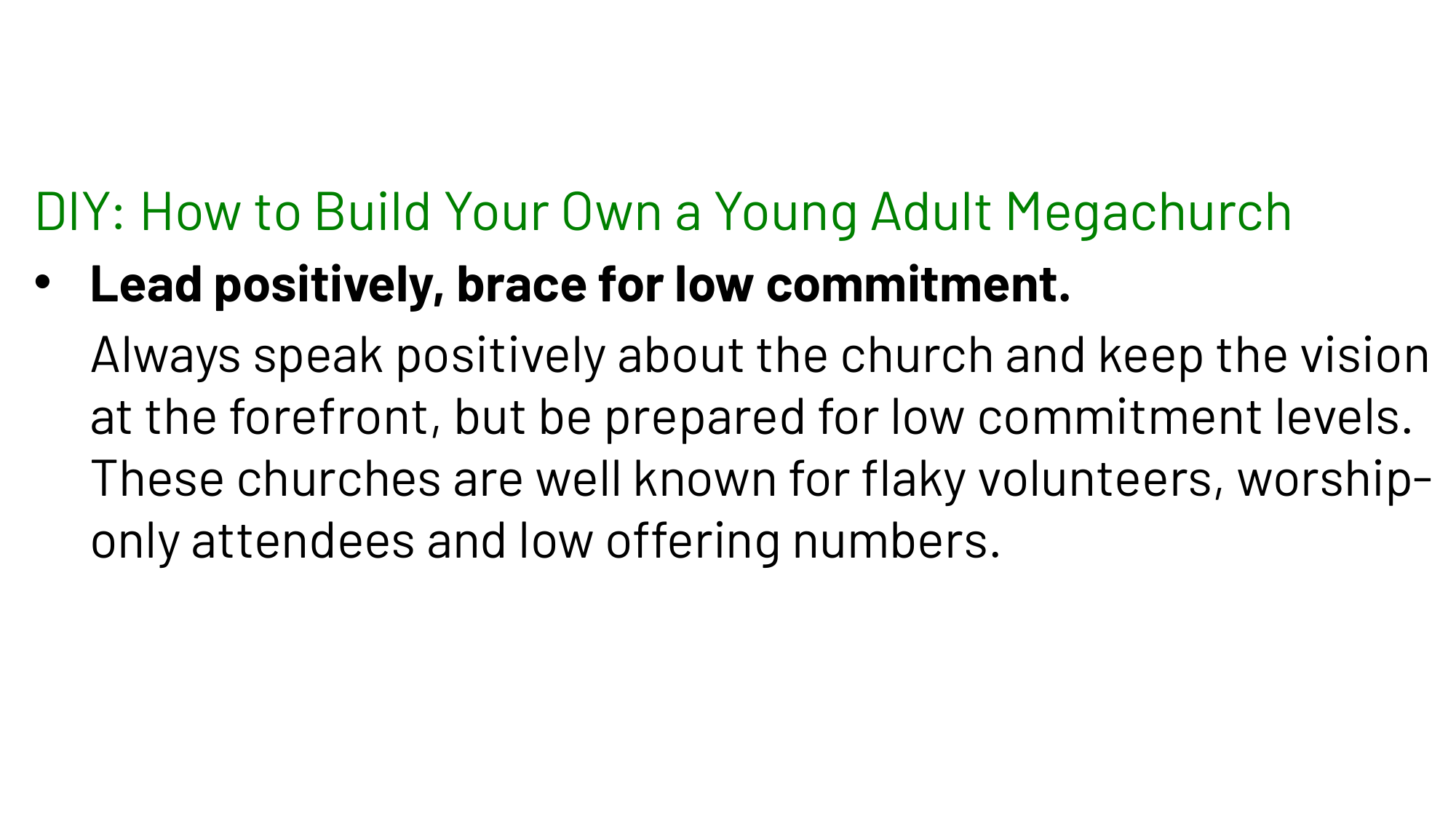

DIY: How to Build Your Own a Young Adult Megachurch
Lead positively, brace for low commitment.
Always speak positively about the church and keep the vision at the forefront, but be prepared for low commitment levels. These churches are well known for flaky volunteers, worship-only attendees and low offering numbers.